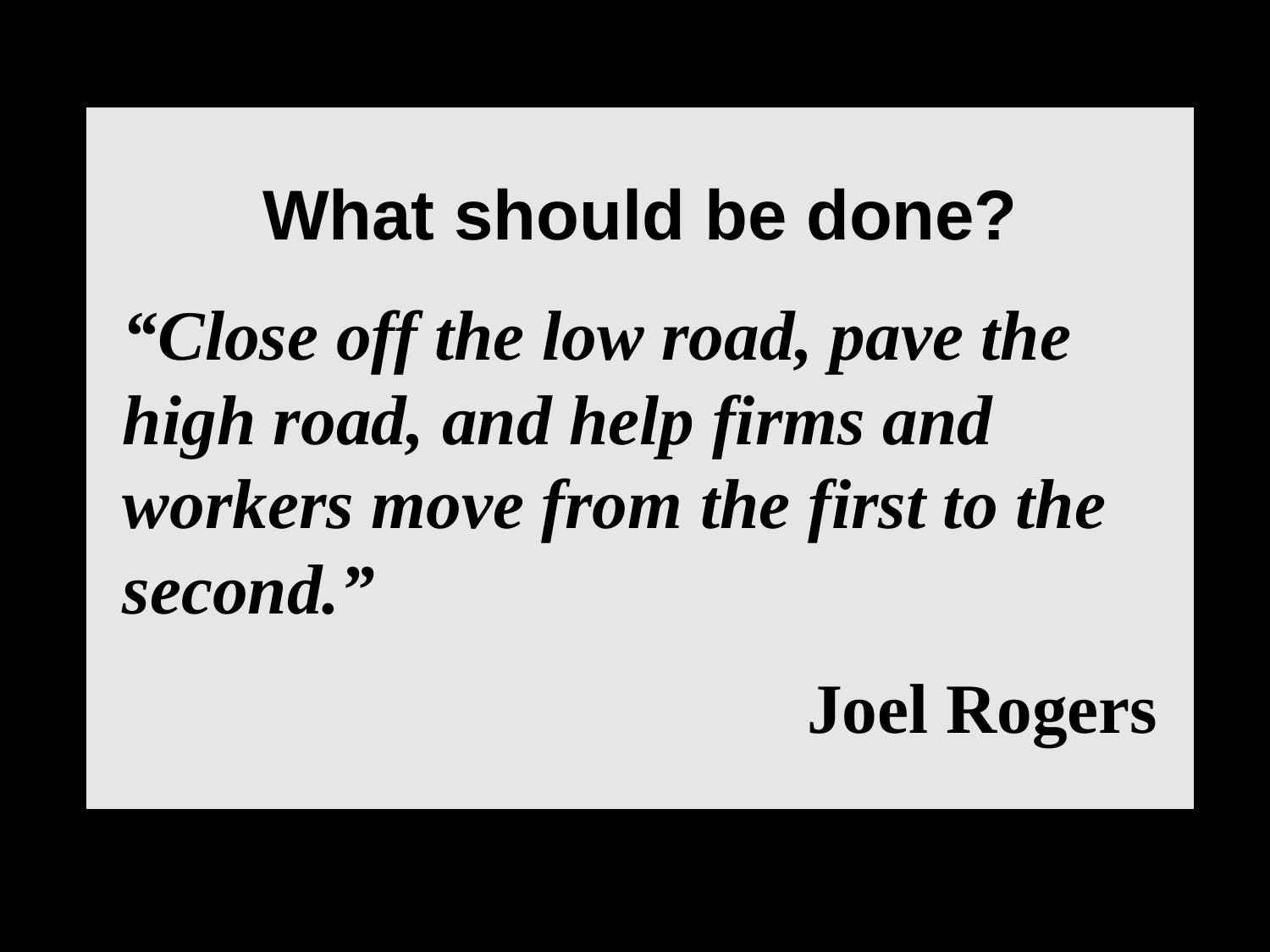

What should be done?
“Close off the low road, pave the high road, and help firms and workers move from the first to the second.”
Joel Rogers